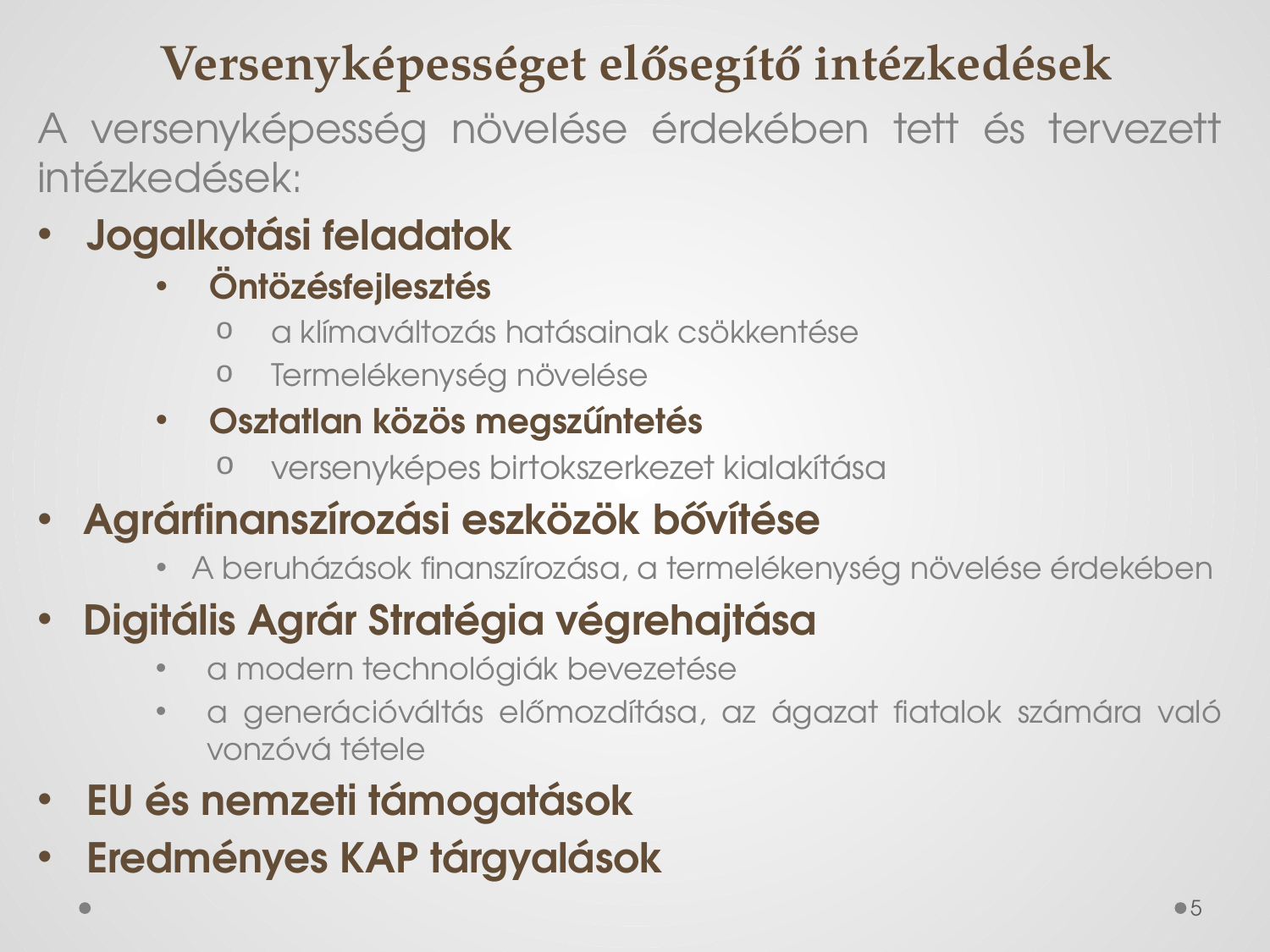

# Versenyképességet elősegítő intézkedések
A versenyképesség növelése érdekében tett és tervezett intézkedések:
Jogalkotási feladatok
Öntözésfejlesztés
a klímaváltozás hatásainak csökkentése
Termelékenység növelése
Osztatlan közös megszűntetés
versenyképes birtokszerkezet kialakítása
Agrárfinanszírozási eszközök bővítése
A beruházások finanszírozása, a termelékenység növelése érdekében
Digitális Agrár Stratégia végrehajtása
a modern technológiák bevezetése
a generációváltás előmozdítása, az ágazat fiatalok számára való vonzóvá tétele
EU és nemzeti támogatások
Eredményes KAP tárgyalások
5